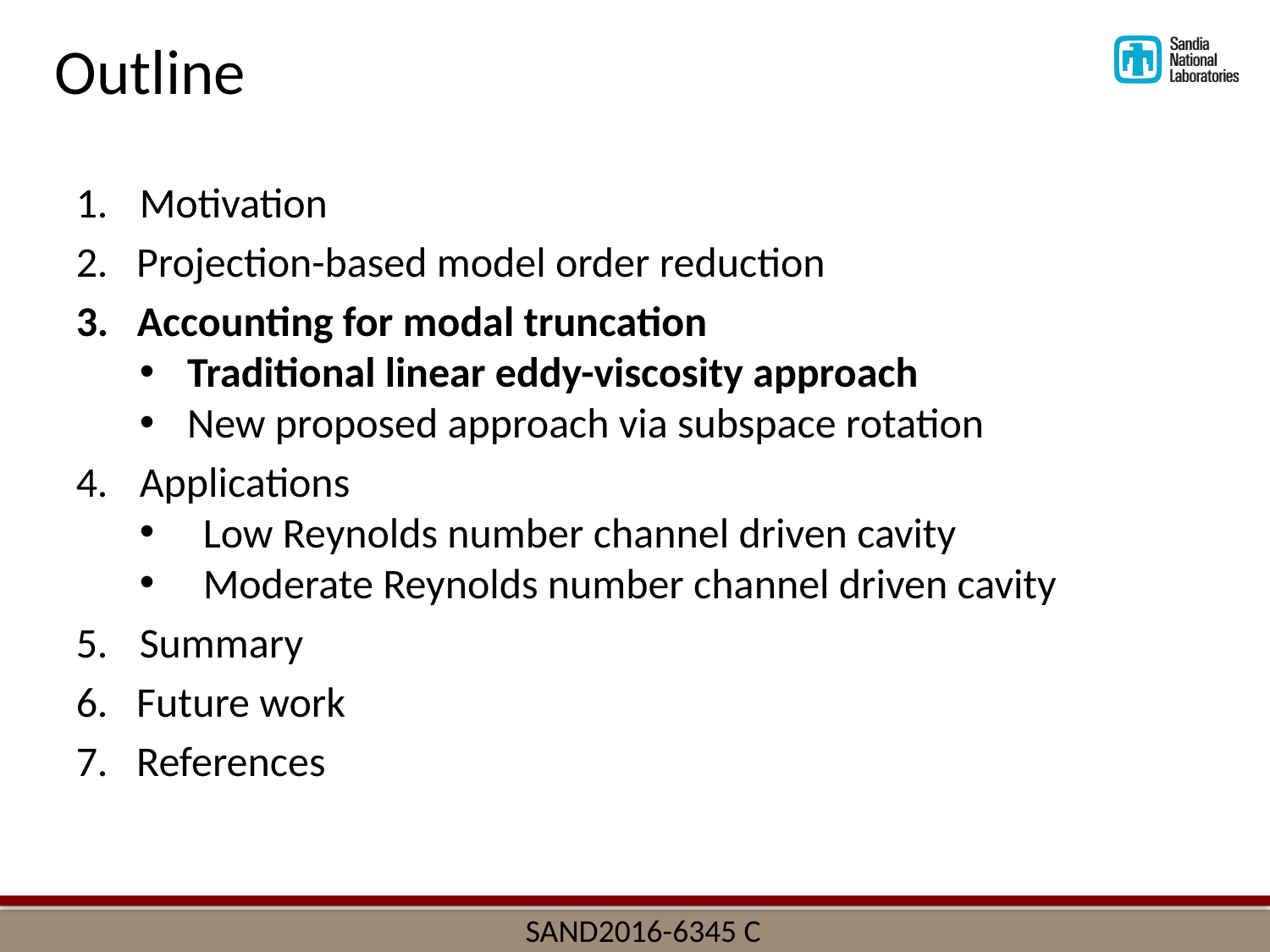

Outline
Motivation

2.   Projection-based model order reduction

3.   Accounting for modal truncation
Traditional linear eddy-viscosity approach
New proposed approach via subspace rotation

Applications
Low Reynolds number channel driven cavity
Moderate Reynolds number channel driven cavity

Summary

6.   Future work

7.   References

SAND2016-6345 C